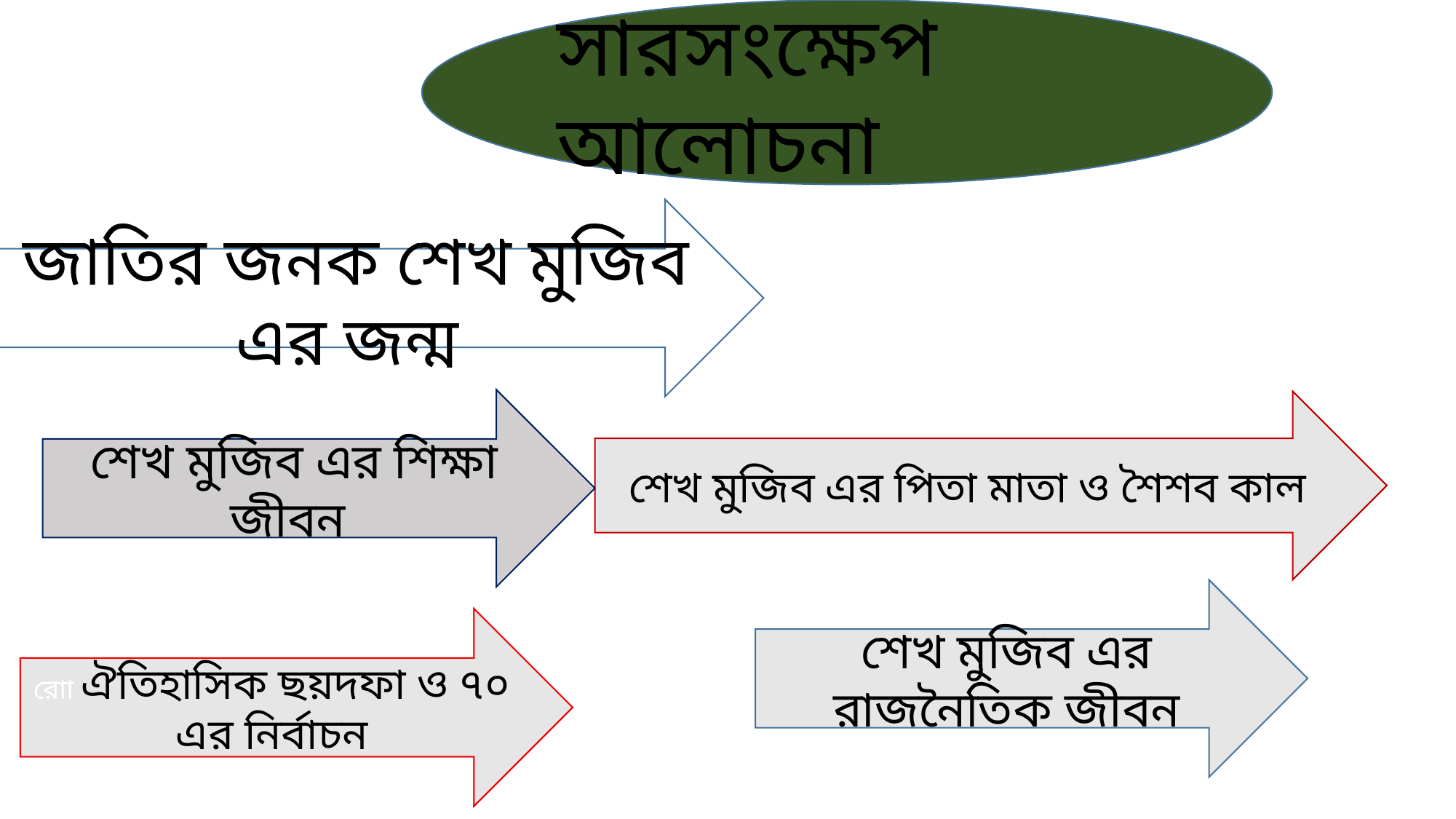

সারসংক্ষেপ আলোচনা
জাতির জনক শেখ মুজিব এর জন্ম
শেখ মুজিব এর শিক্ষা জীবন
শেখ মুজিব এর পিতা মাতা ও শৈশব কাল
শেখ মুজিব এর রাজনৈতিক জীবন
রাো ঐতিহাসিক ছয়দফা ও ৭০ এর নির্বাচন